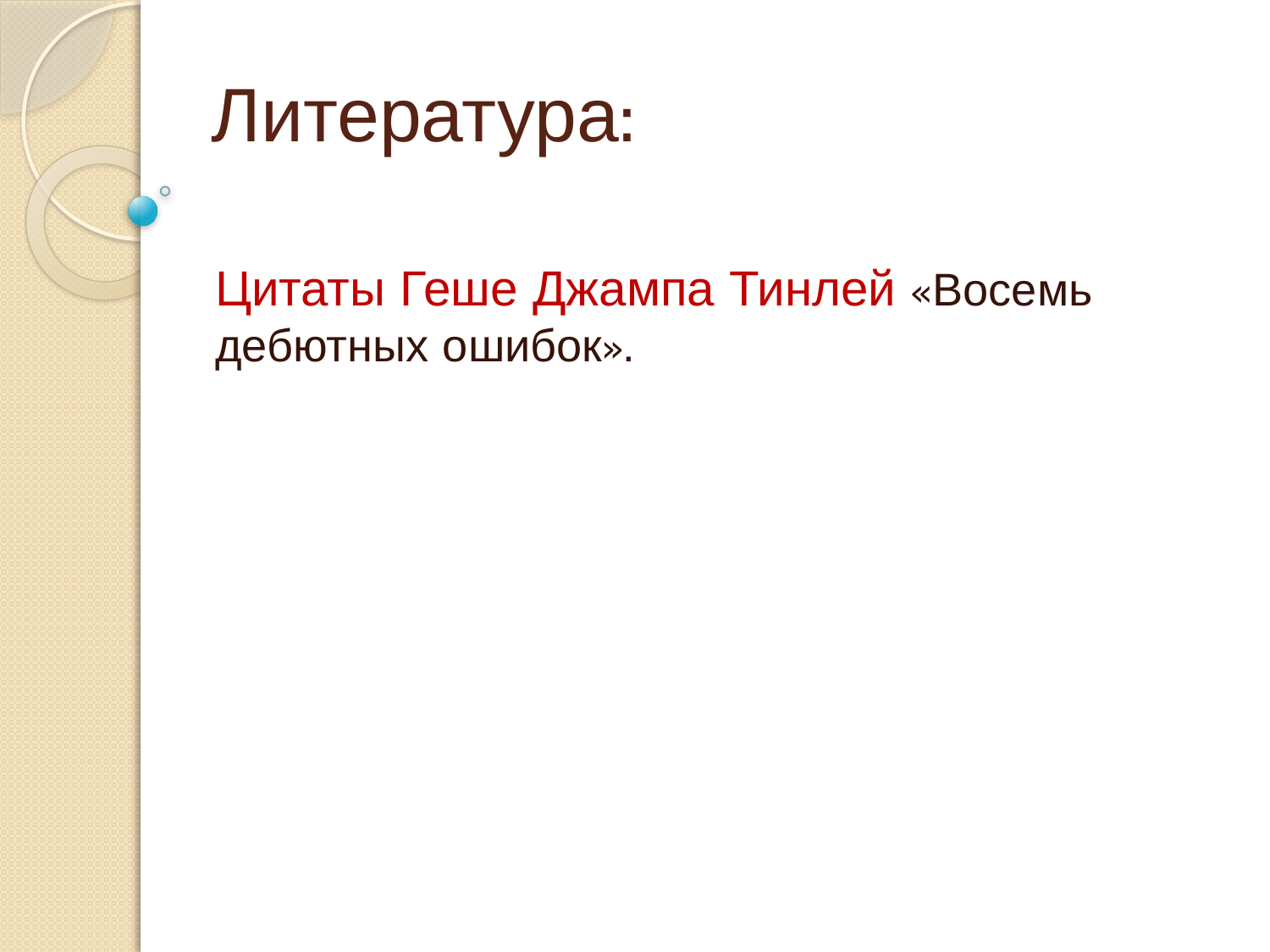

# Литература:
Цитаты Геше Джампа Тинлей «Восемь дебютных ошибок».